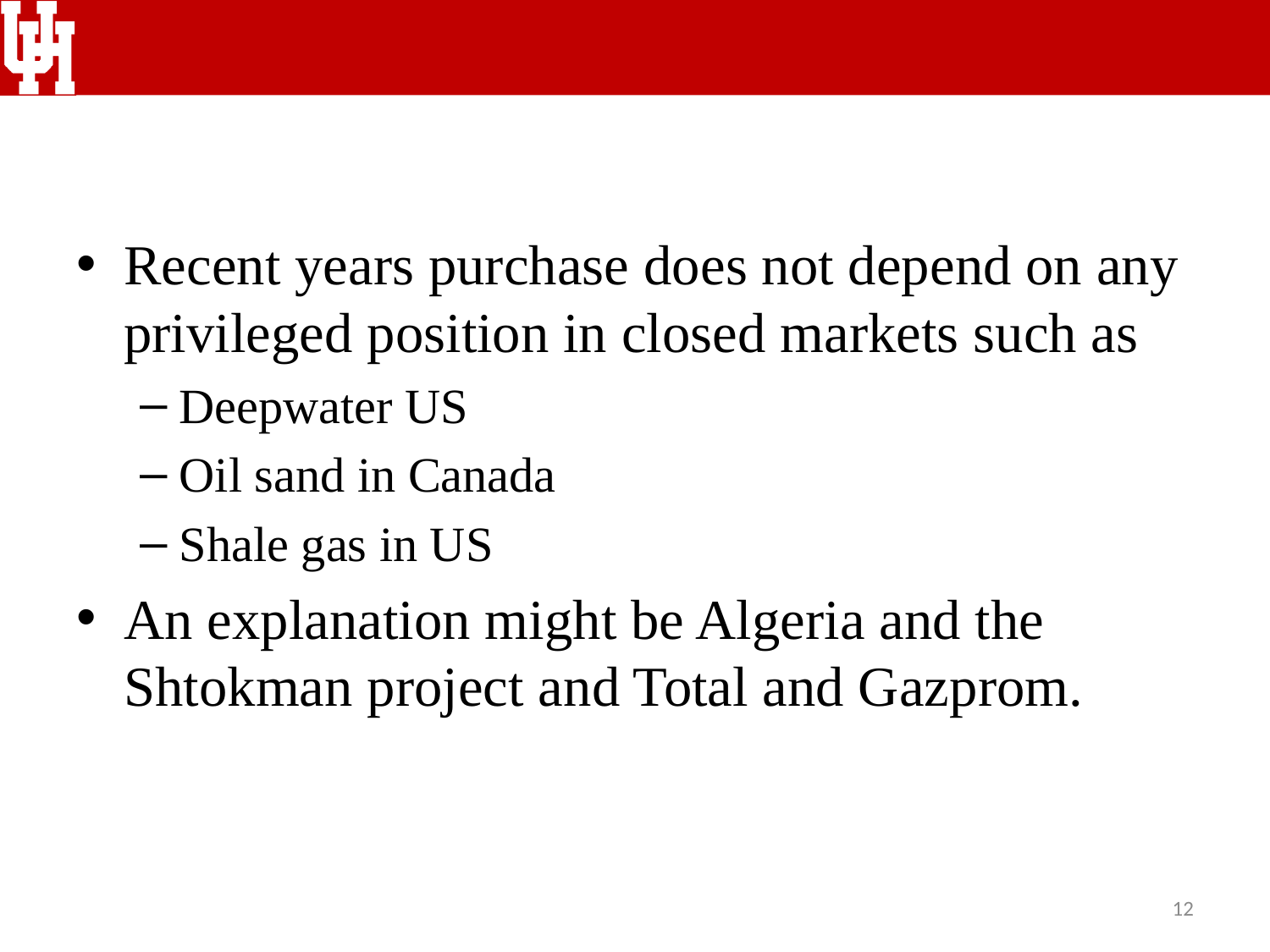

#
Recent years purchase does not depend on any privileged position in closed markets such as
Deepwater US
Oil sand in Canada
Shale gas in US
An explanation might be Algeria and the Shtokman project and Total and Gazprom.

12